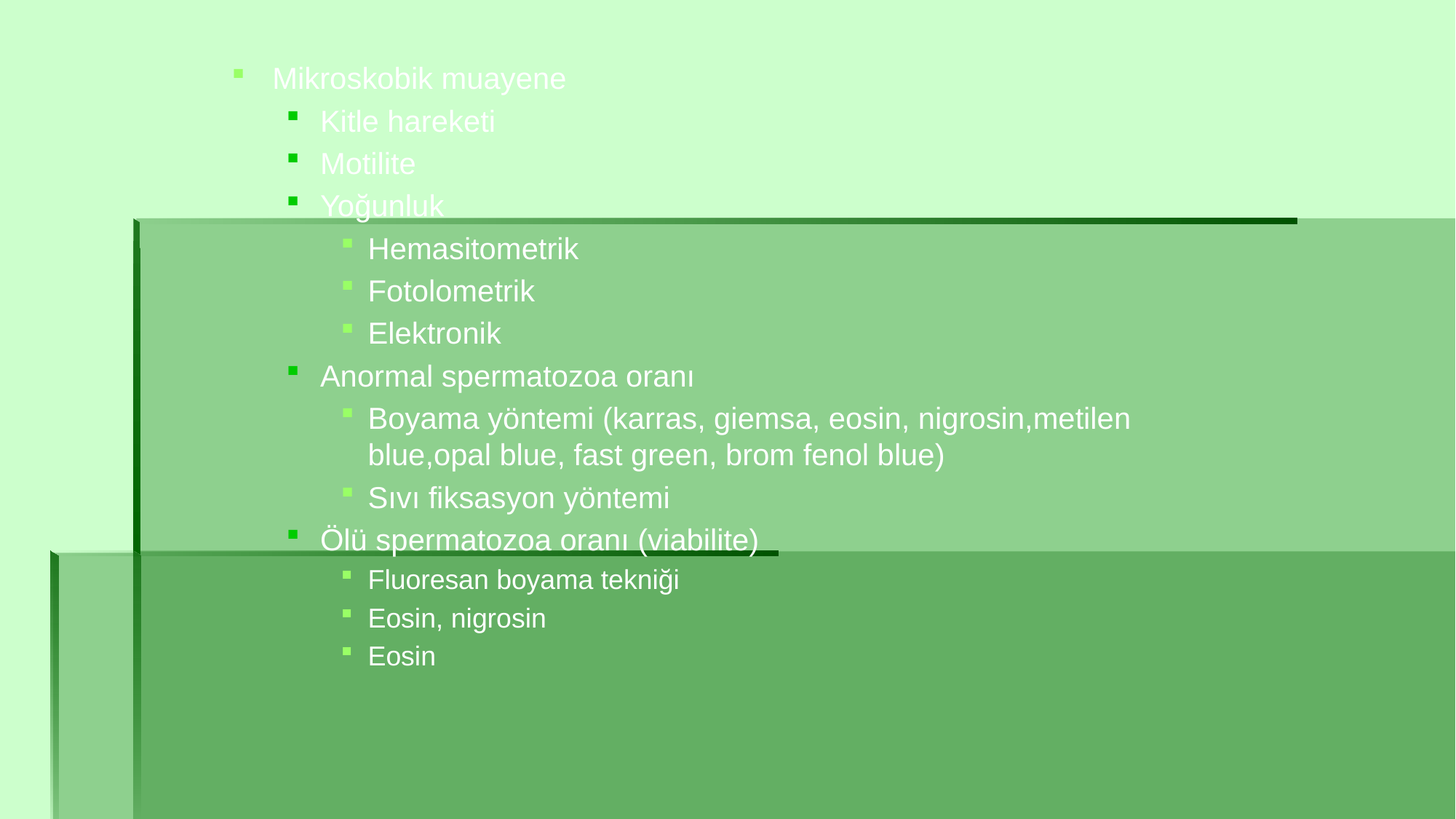

Mikroskobik muayene
Kitle hareketi
Motilite
Yoğunluk
Hemasitometrik
Fotolometrik
Elektronik
Anormal spermatozoa oranı
Boyama yöntemi (karras, giemsa, eosin, nigrosin,metilen blue,opal blue, fast green, brom fenol blue)
Sıvı fiksasyon yöntemi
Ölü spermatozoa oranı (viabilite)
Fluoresan boyama tekniği
Eosin, nigrosin
Eosin